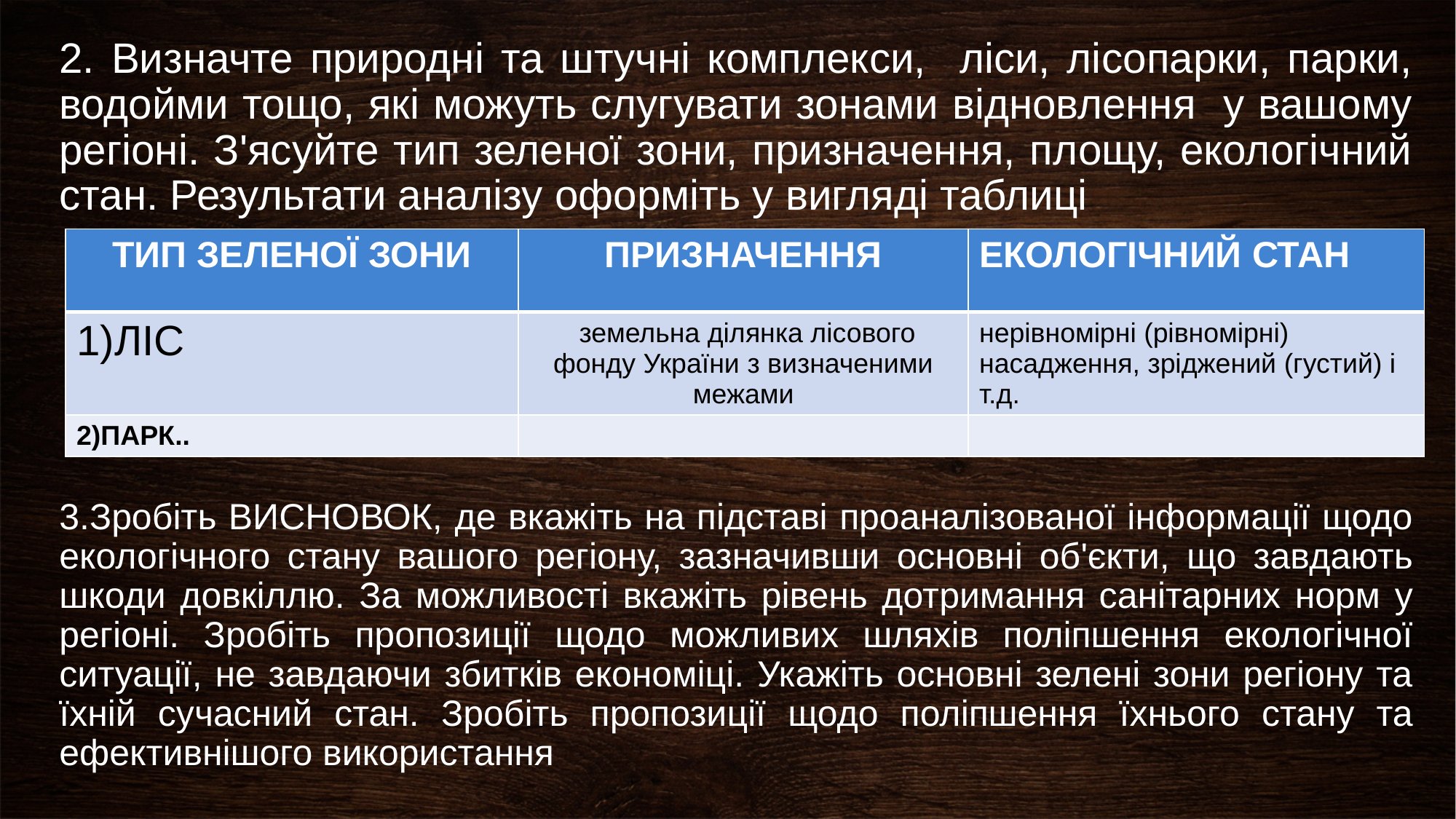

2. Визначте природні та штучні комплекси,  ліси, лісопарки, парки, водойми тощо, які можуть слугувати зонами відновлення  у вашому регіоні. З'ясуйте тип зеленої зони, призначення, площу, екологічний стан. Результати аналізу оформіть у вигляді таблиці

3.Зробіть ВИСНОВОК, де вкажіть на підставі проаналізованої інформації щодо екологічного стану вашого регіону, зазначивши основні об'єкти, що завдають шкоди довкіллю. За можливості вкажіть рівень дотримання санітарних норм у регіоні. Зробіть пропозиції щодо можливих шляхів поліпшення екологічної ситуації, не завдаючи збитків економіці. Укажіть основні зелені зони регіону та їхній сучасний стан. Зробіть пропозиції щодо поліпшення їхнього стану та ефективнішого використання
| ТИП ЗЕЛЕНОЇ ЗОНИ | ПРИЗНАЧЕННЯ | ЕКОЛОГІЧНИЙ СТАН |
| --- | --- | --- |
| 1)ЛІС | земельна ділянка лісового фонду України з визначеними межами | нерівномірні (рівномірні) насадження, зріджений (густий) і т.д. |
| 2)ПАРК.. |  |  |